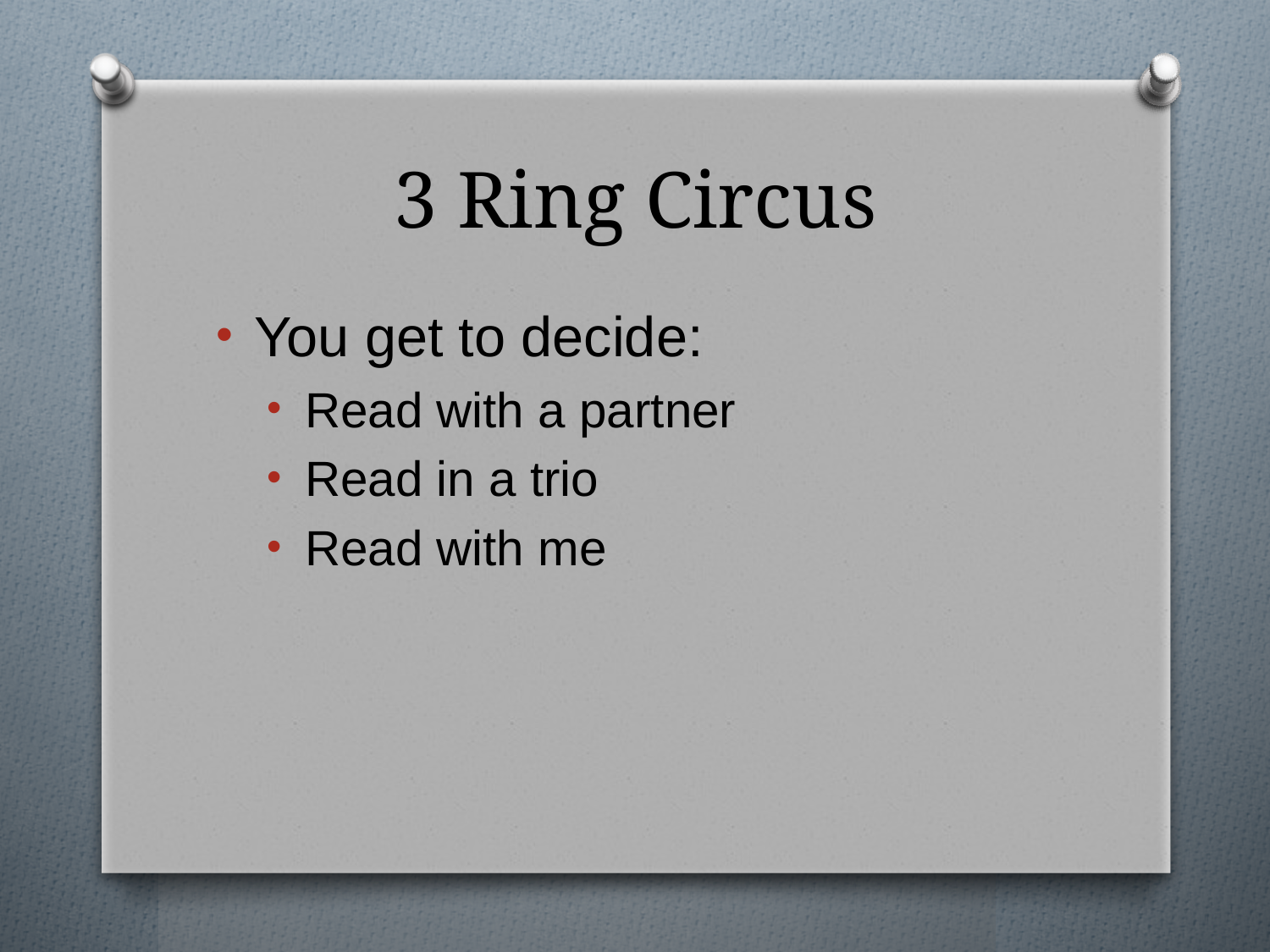

# 3 Ring Circus
You get to decide:
Read with a partner
Read in a trio
Read with me